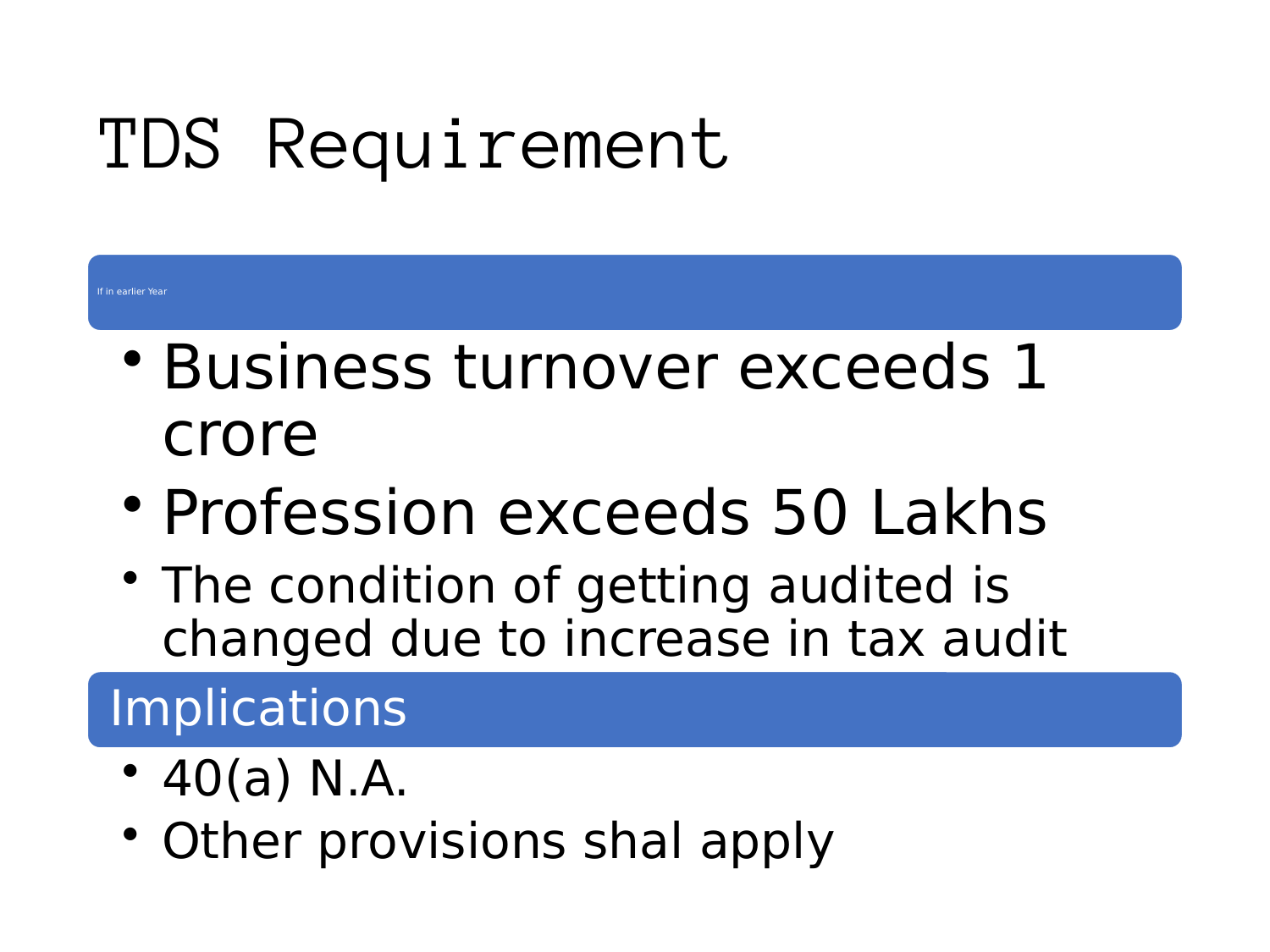

# TDS Requirement
If in earlier Year
Business turnover exceeds 1 crore
Profession exceeds 50 Lakhs
The condition of getting audited is changed due to increase in tax audit limit
Implications
40(a) N.A.
Other provisions shal apply